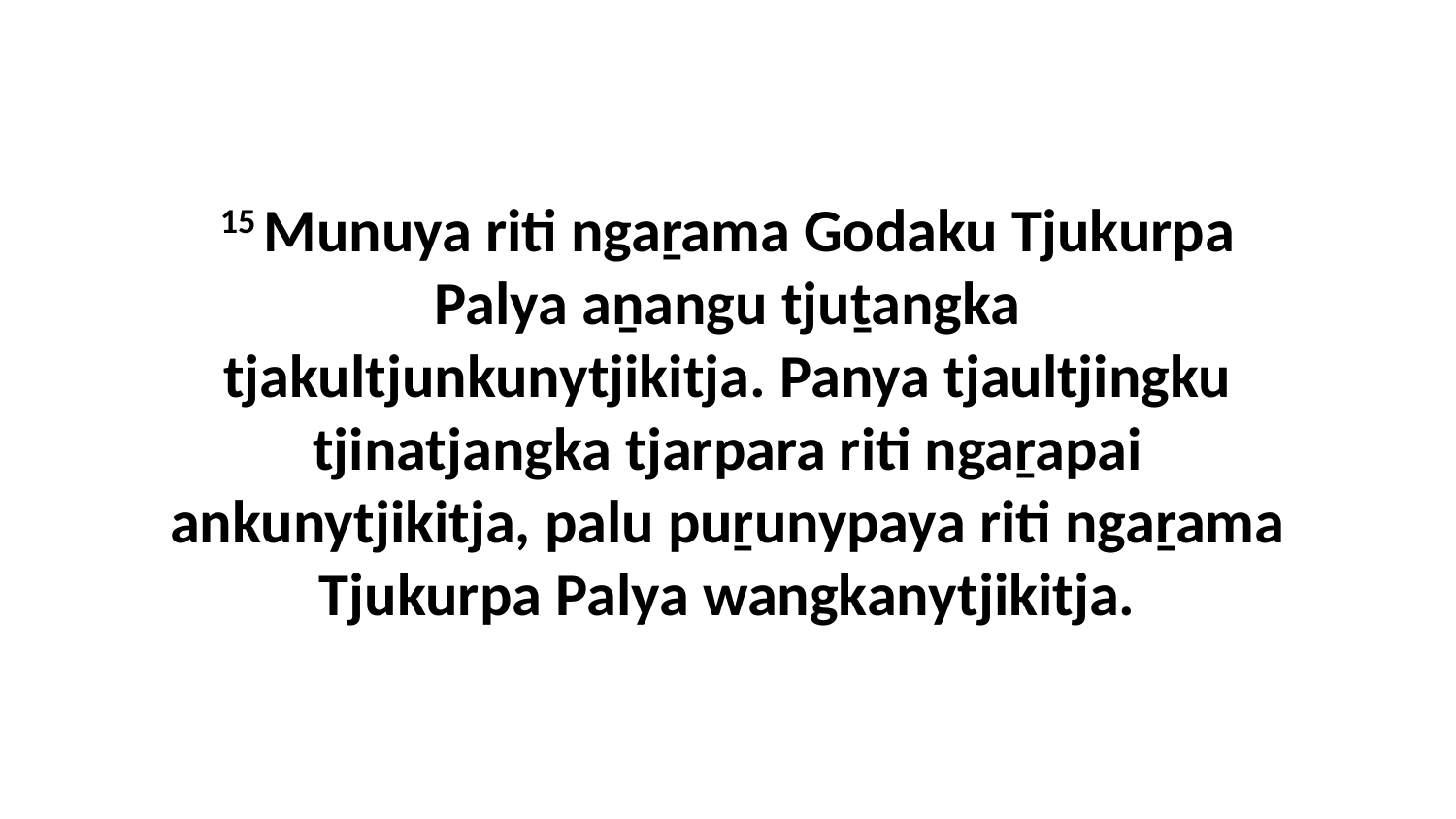

15 Munuya riti ngaṟama Godaku Tjukurpa Palya aṉangu tjuṯangka tjakultjunkunytjikitja. Panya tjaultjingku tjinatjangka tjarpara riti ngaṟapai ankunytjikitja, palu puṟunypaya riti ngaṟama Tjukurpa Palya wangkanytjikitja.